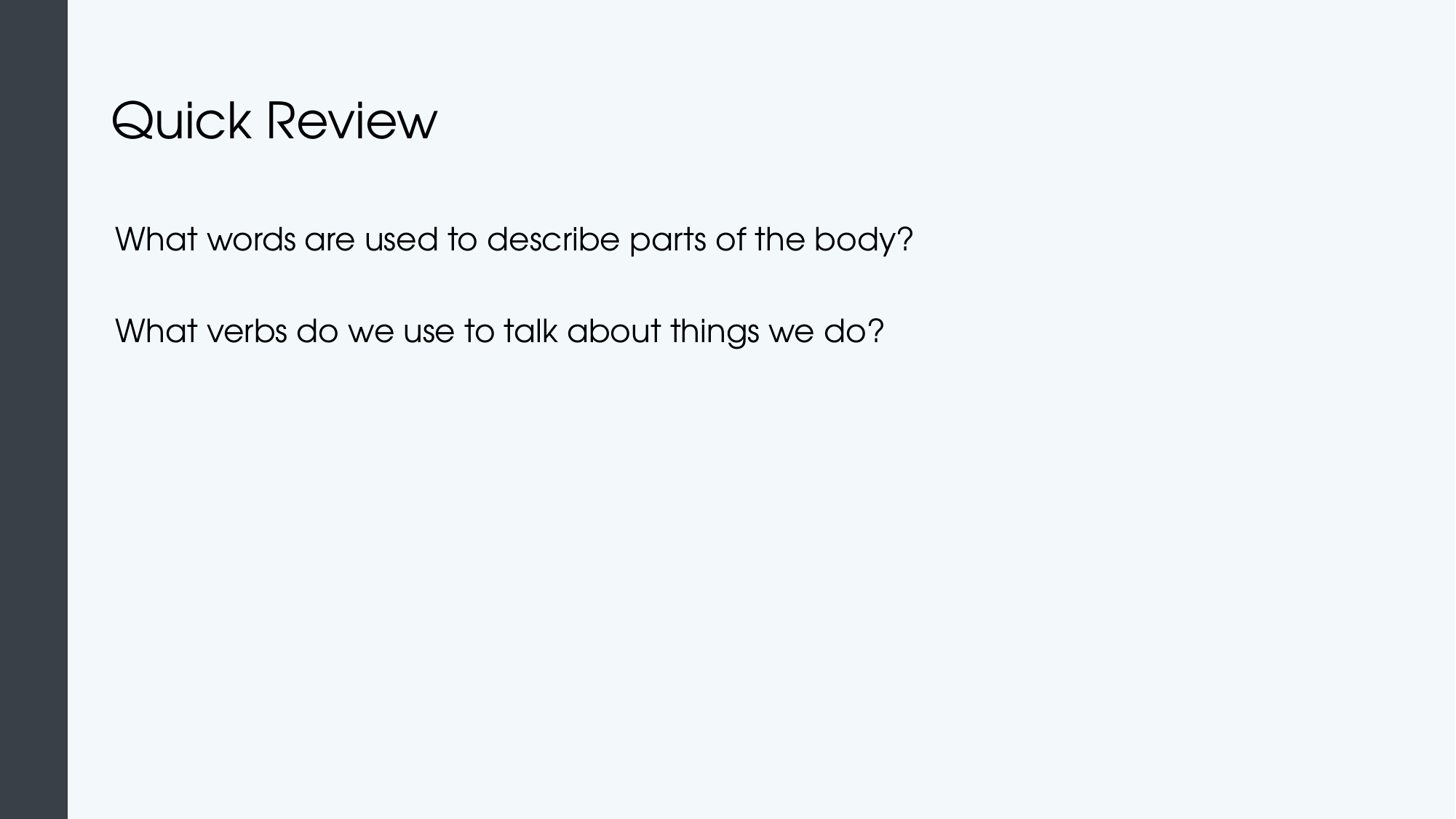

# Quick Review
What words are used to describe parts of the body?

What verbs do we use to talk about things we do?